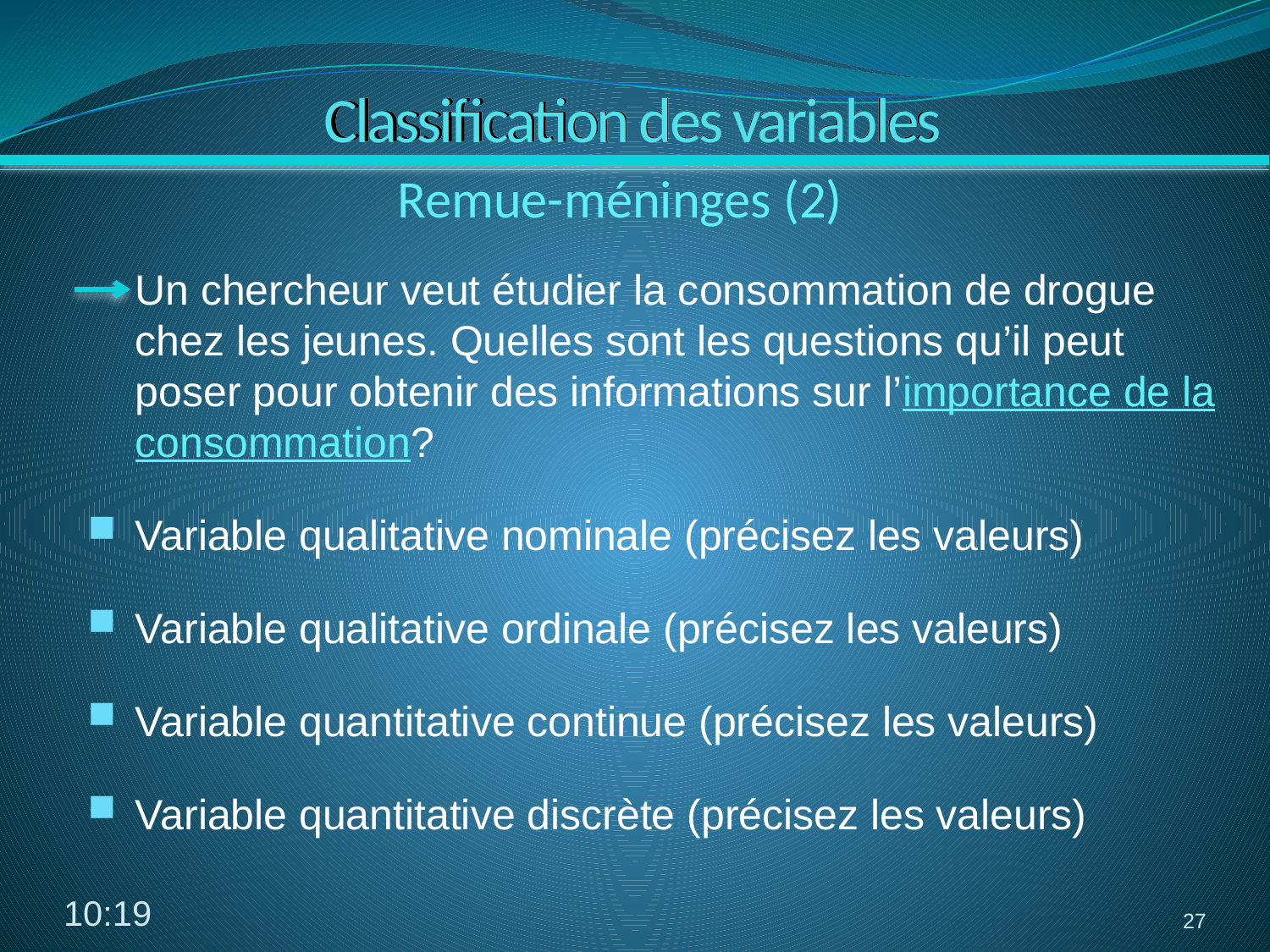

# Classification des variables
Remue-méninges (2)
    Un chercheur veut étudier la consommation de drogue chez les jeunes. Quelles sont les questions qu’il peut poser pour obtenir des informations sur l’importance de la consommation?
Variable qualitative nominale (précisez les valeurs)
Variable qualitative ordinale (précisez les valeurs)
Variable quantitative continue (précisez les valeurs)
Variable quantitative discrète (précisez les valeurs)

10:19
27